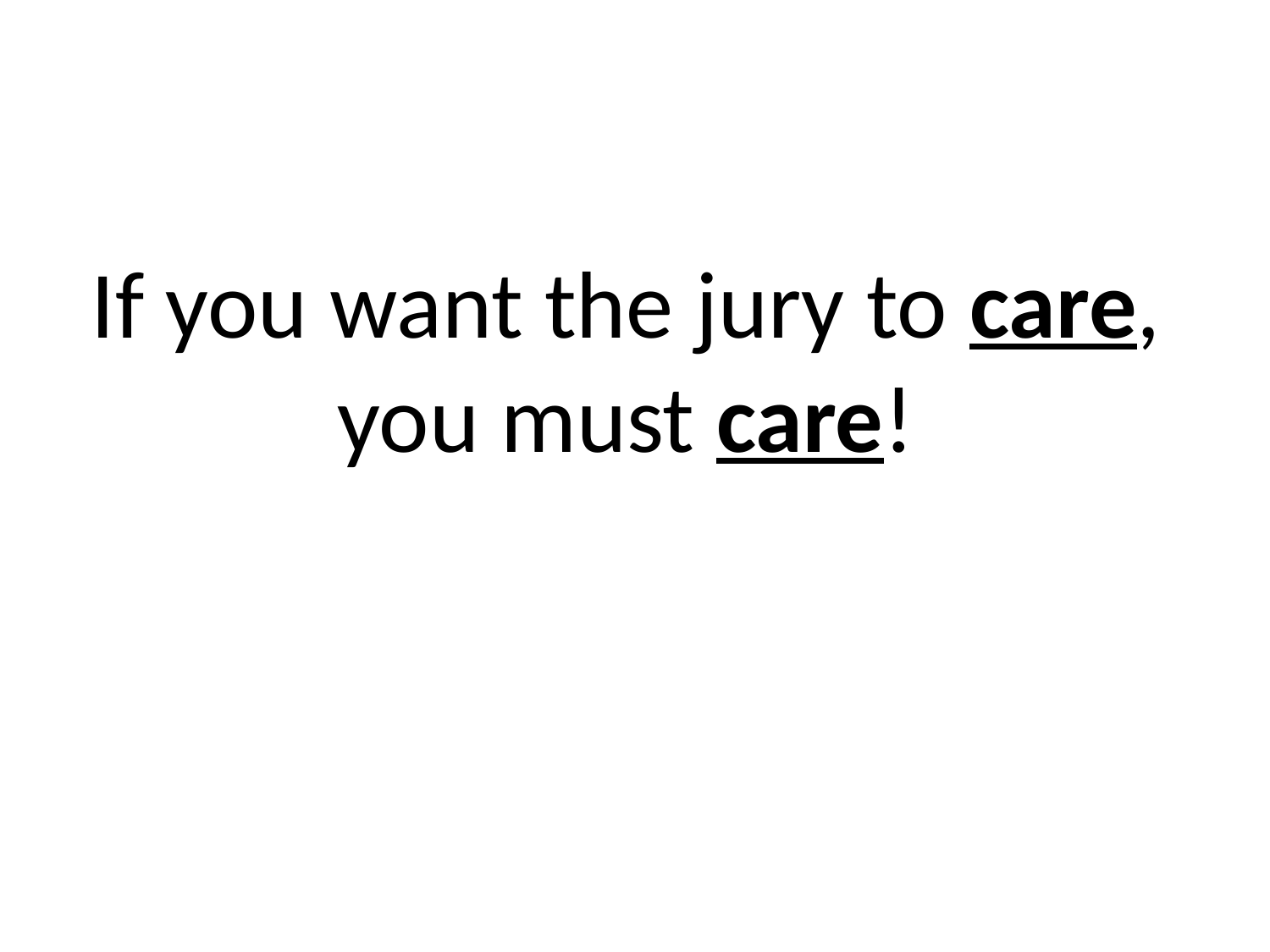

# If you want the jury to care, you must care!